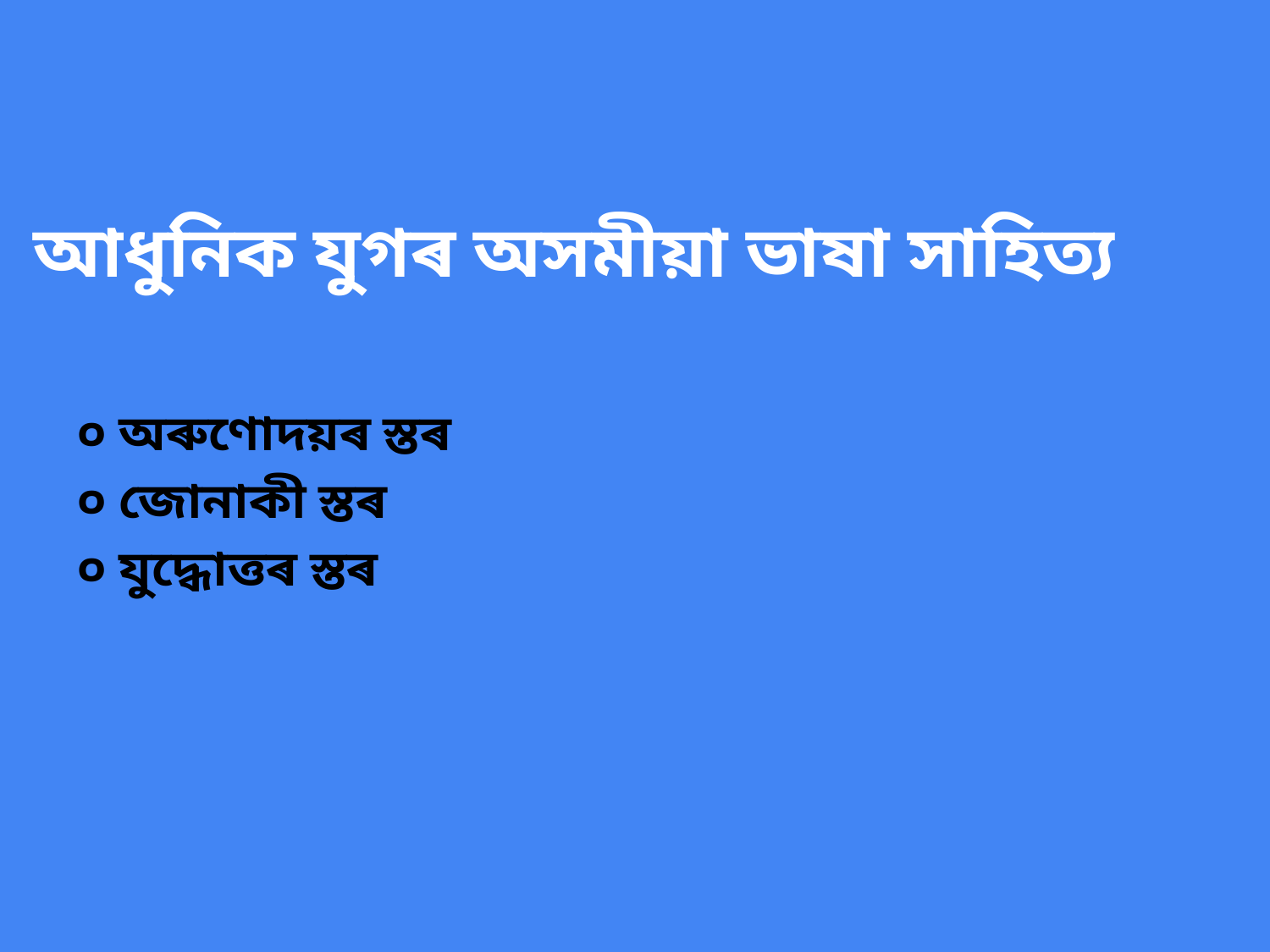

# আধুনিক যুগৰ অসমীয়া ভাষা সাহিত্য
০ অৰুণোদয়ৰ স্তৰ
০ জোনাকী স্তৰ
০ যুদ্ধোত্তৰ স্তৰ